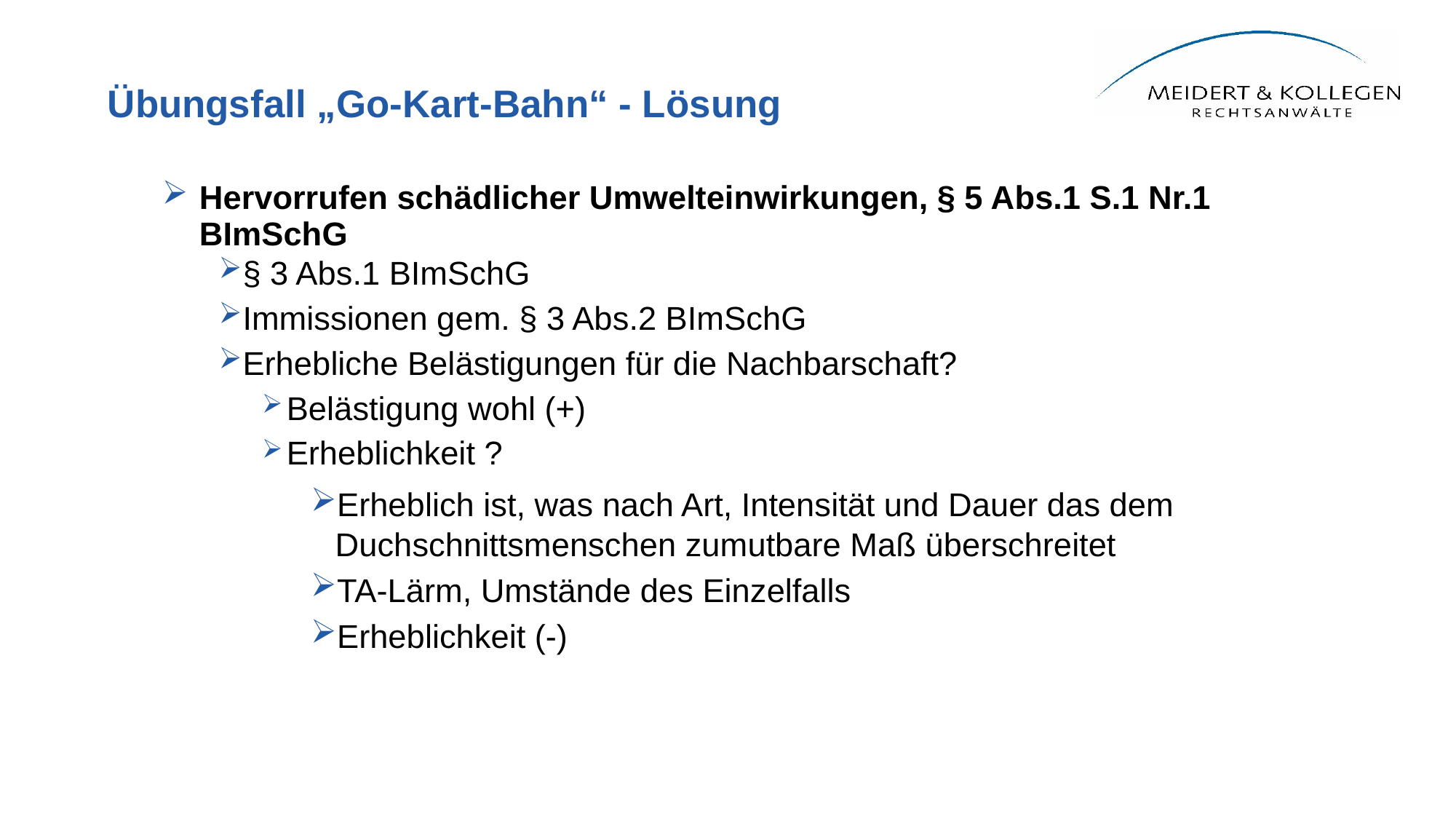

# Übungsfall „Go-Kart-Bahn“ - Lösung
Hervorrufen schädlicher Umwelteinwirkungen, § 5 Abs.1 S.1 Nr.1 BImSchG
§ 3 Abs.1 BImSchG
Immissionen gem. § 3 Abs.2 BImSchG
Erhebliche Belästigungen für die Nachbarschaft?
Belästigung wohl (+)
Erheblichkeit ?
Erheblich ist, was nach Art, Intensität und Dauer das dem Duchschnittsmenschen zumutbare Maß überschreitet
TA-Lärm, Umstände des Einzelfalls
Erheblichkeit (-)